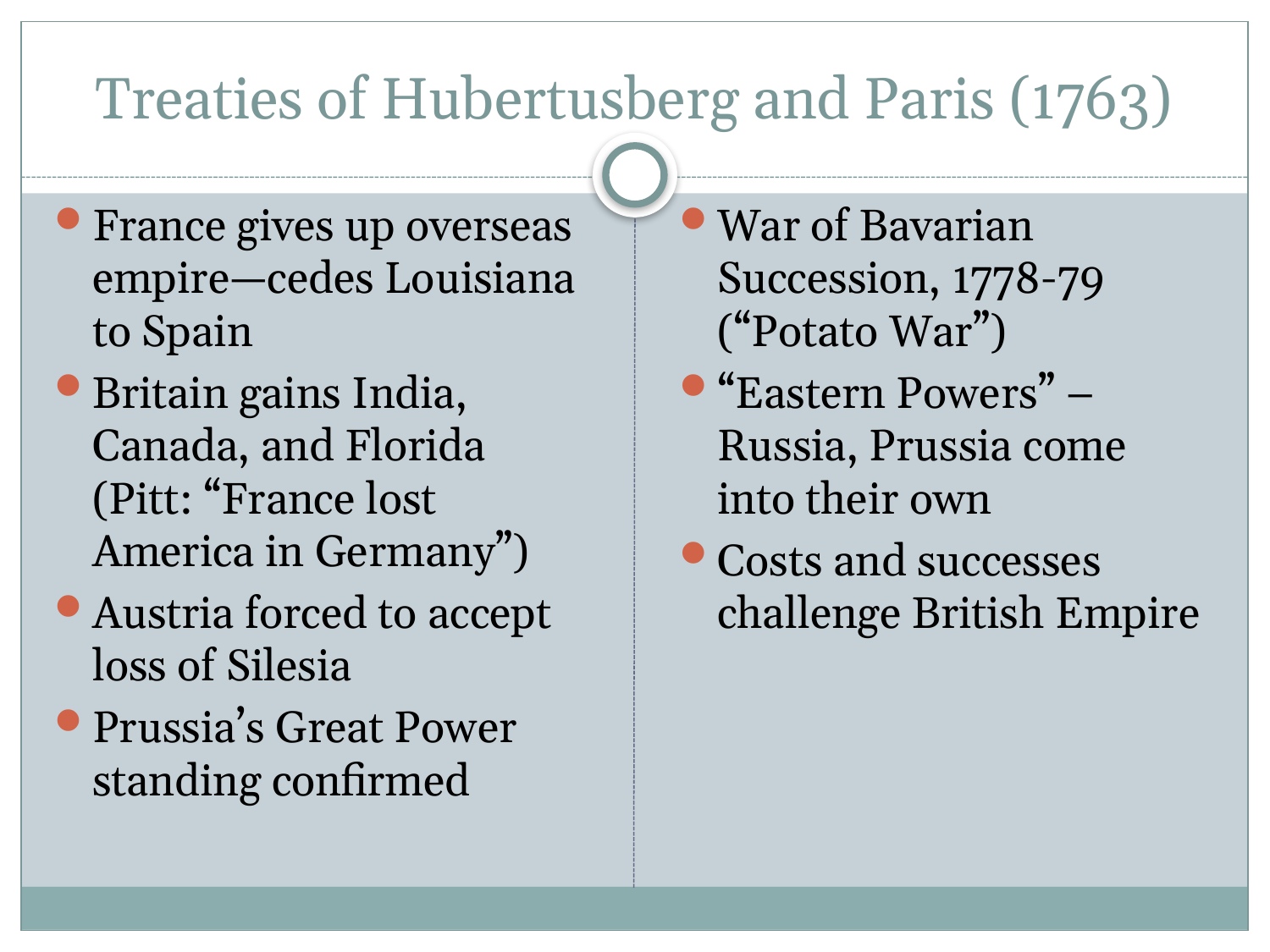

# Treaties of Hubertusberg and Paris (1763)
France gives up overseas empire—cedes Louisiana to Spain
Britain gains India, Canada, and Florida (Pitt: “France lost America in Germany”)
Austria forced to accept loss of Silesia
Prussia’s Great Power standing confirmed
War of Bavarian Succession, 1778-79 (“Potato War”)
“Eastern Powers” – Russia, Prussia come into their own
Costs and successes challenge British Empire